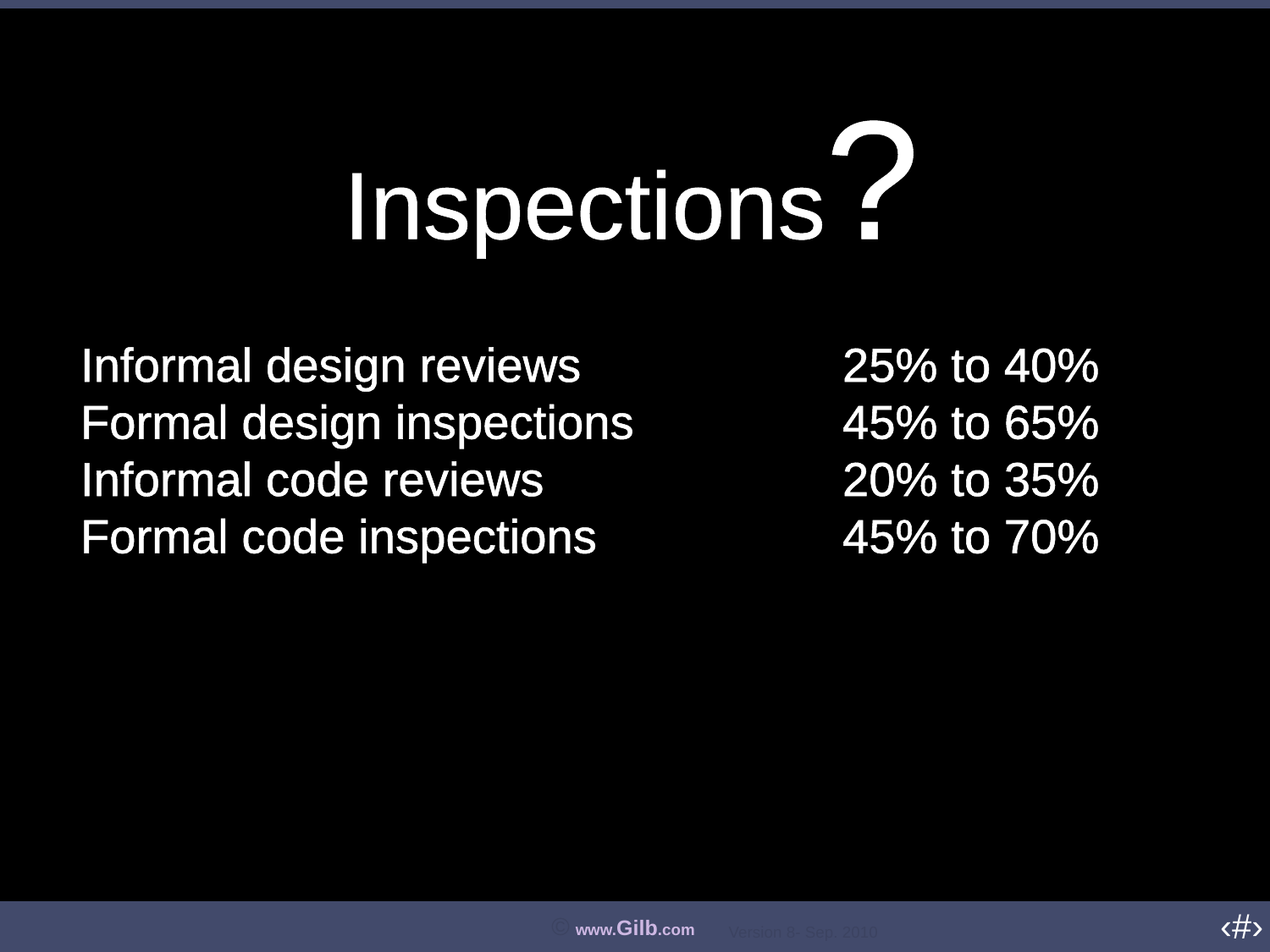

#
Inspections?

Informal design reviews			25% to 40%
Formal design inspections		45% to 65%
Informal code reviews			20% to 35%
Formal code inspections		45% to 70%
8